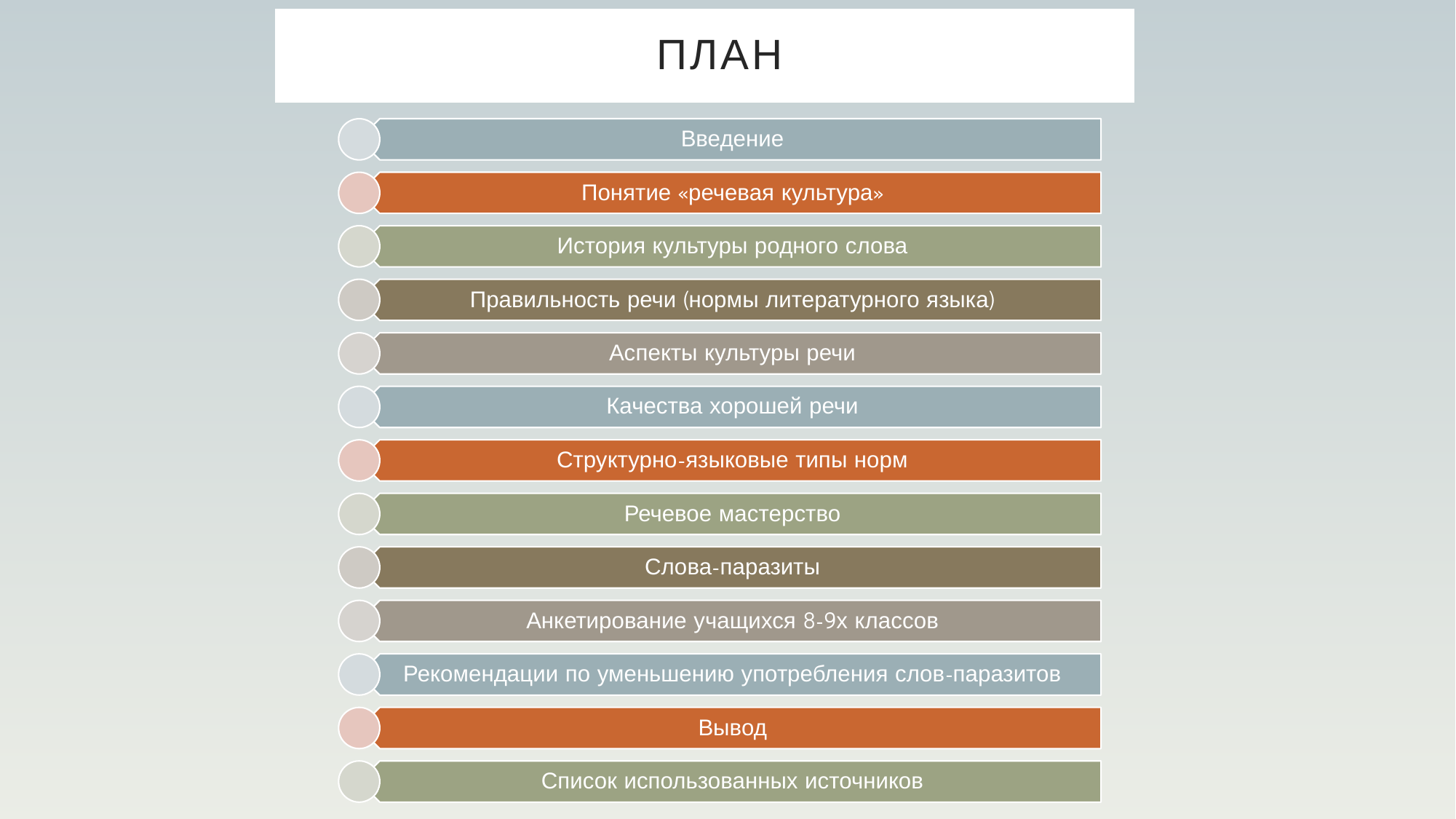

# план
Введение
Понятие «речевая культура»
История культуры родного слова
Правильность речи (нормы литературного языка)
Аспекты культуры речи
Качества хорошей речи
Структурно-языковые типы норм
Речевое мастерство
Слова-паразиты
Анкетирование учащихся 8-9х классов
Рекомендации по уменьшению употребления слов-паразитов
Вывод
Список использованных источников